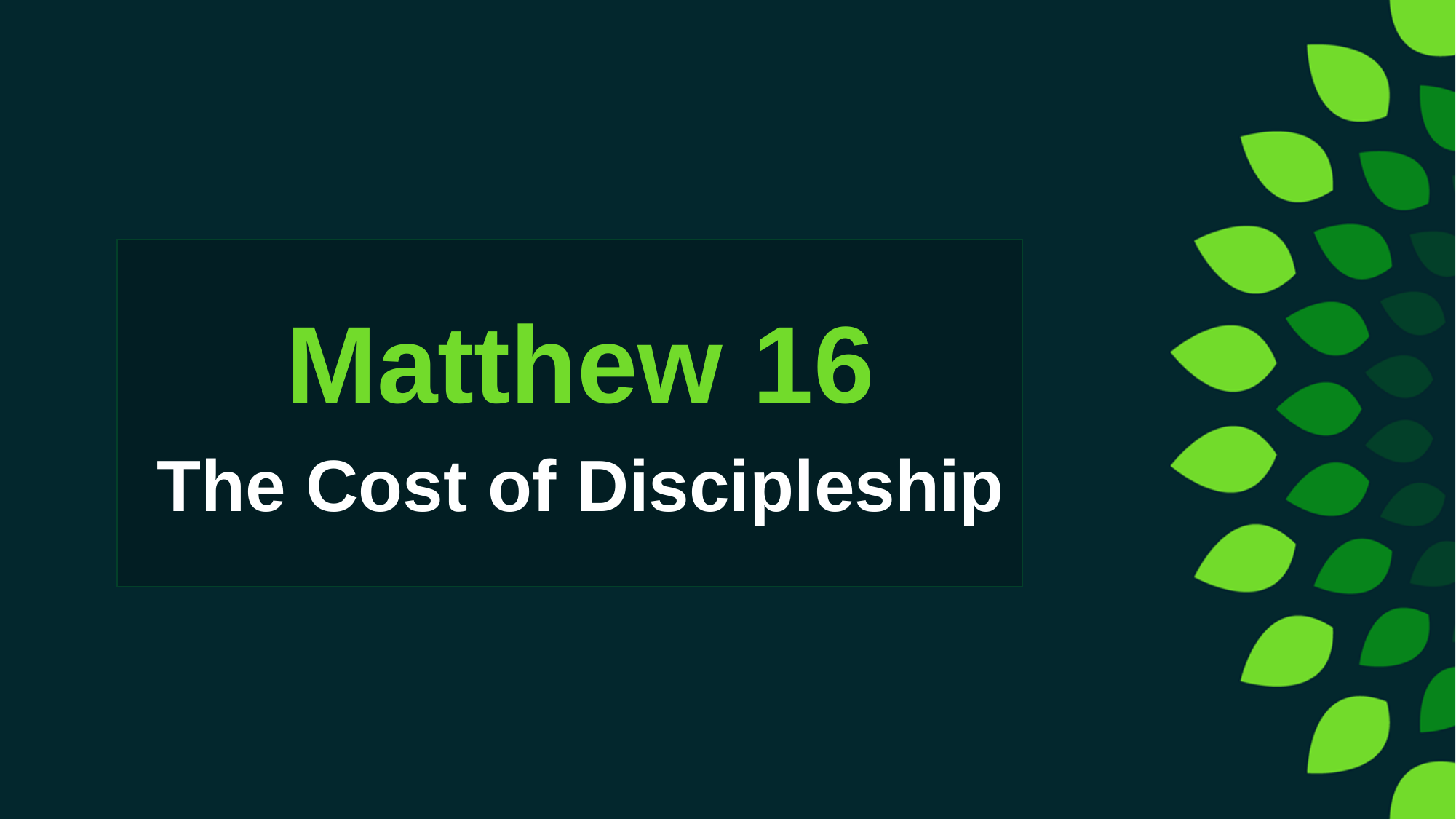

# Matthew 16
The Cost of Discipleship